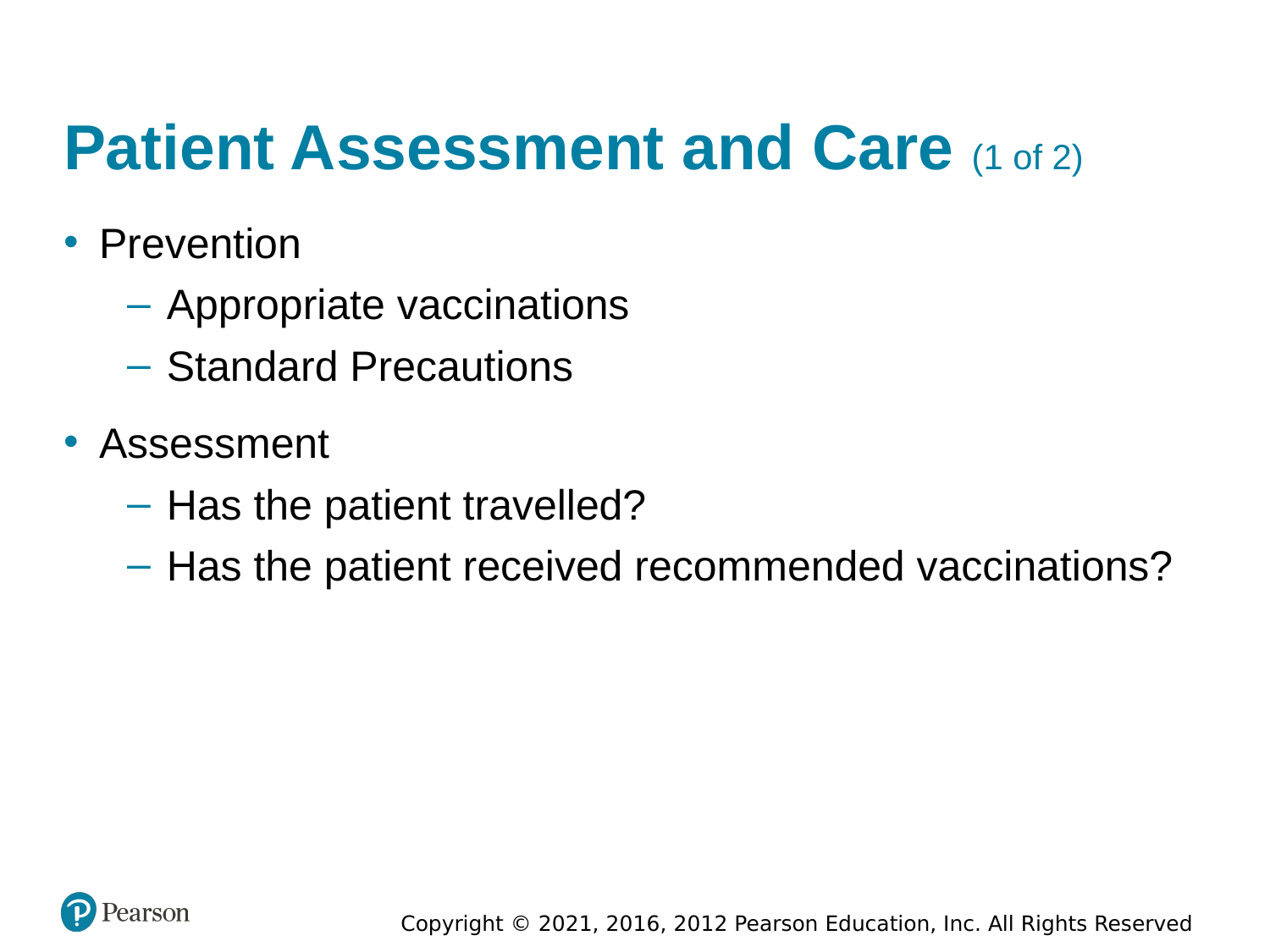

# Patient Assessment and Care (1 of 2)
Prevention
Appropriate vaccinations
Standard Precautions
Assessment
Has the patient travelled?
Has the patient received recommended vaccinations?